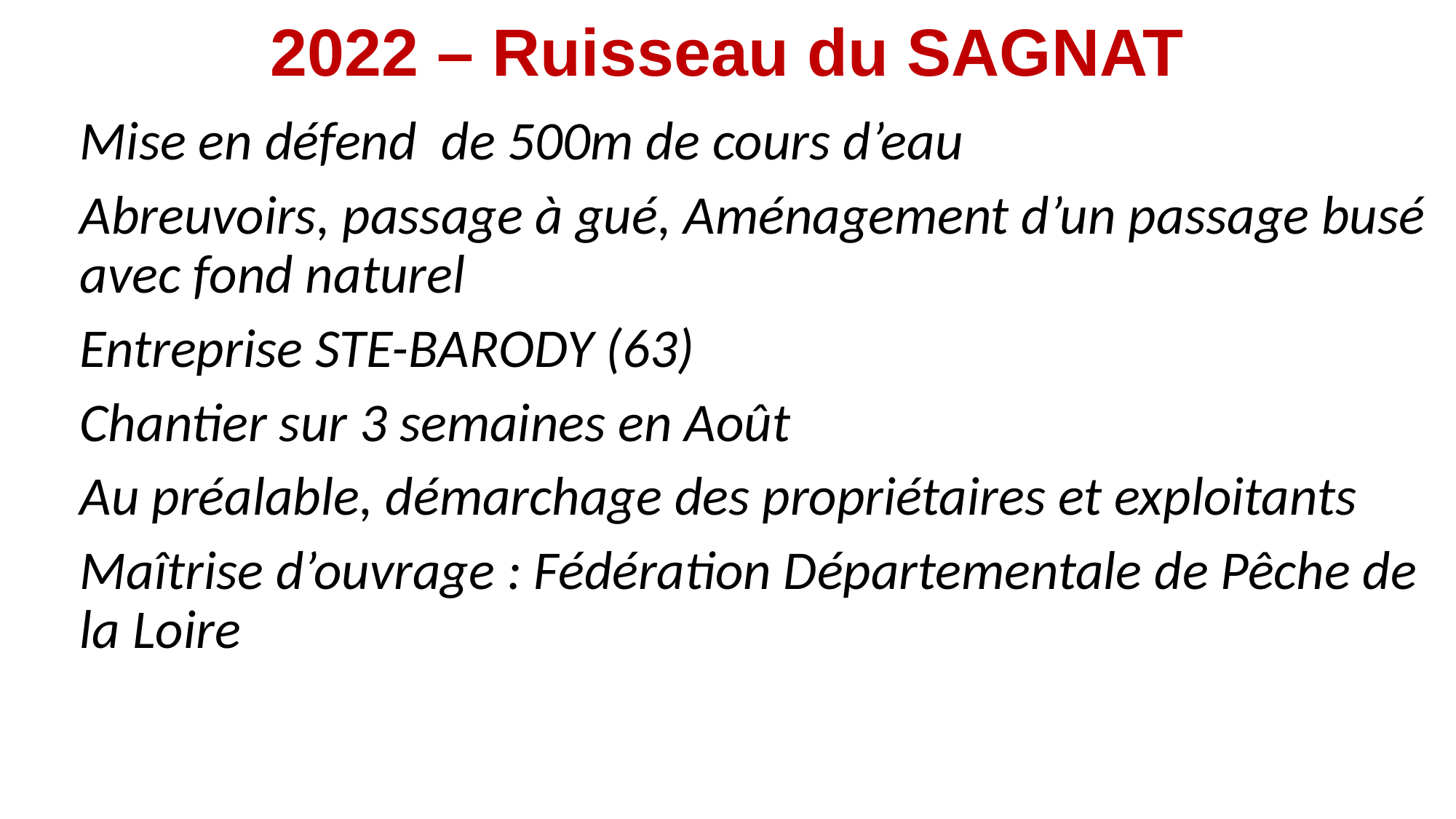

# 2022 – Ruisseau du SAGNAT
Mise en défend  de 500m de cours d’eau
Abreuvoirs, passage à gué, Aménagement d’un passage busé avec fond naturel
Entreprise STE-BARODY (63)
Chantier sur 3 semaines en Août
Au préalable, démarchage des propriétaires et exploitants
Maîtrise d’ouvrage : Fédération Départementale de Pêche de la Loire